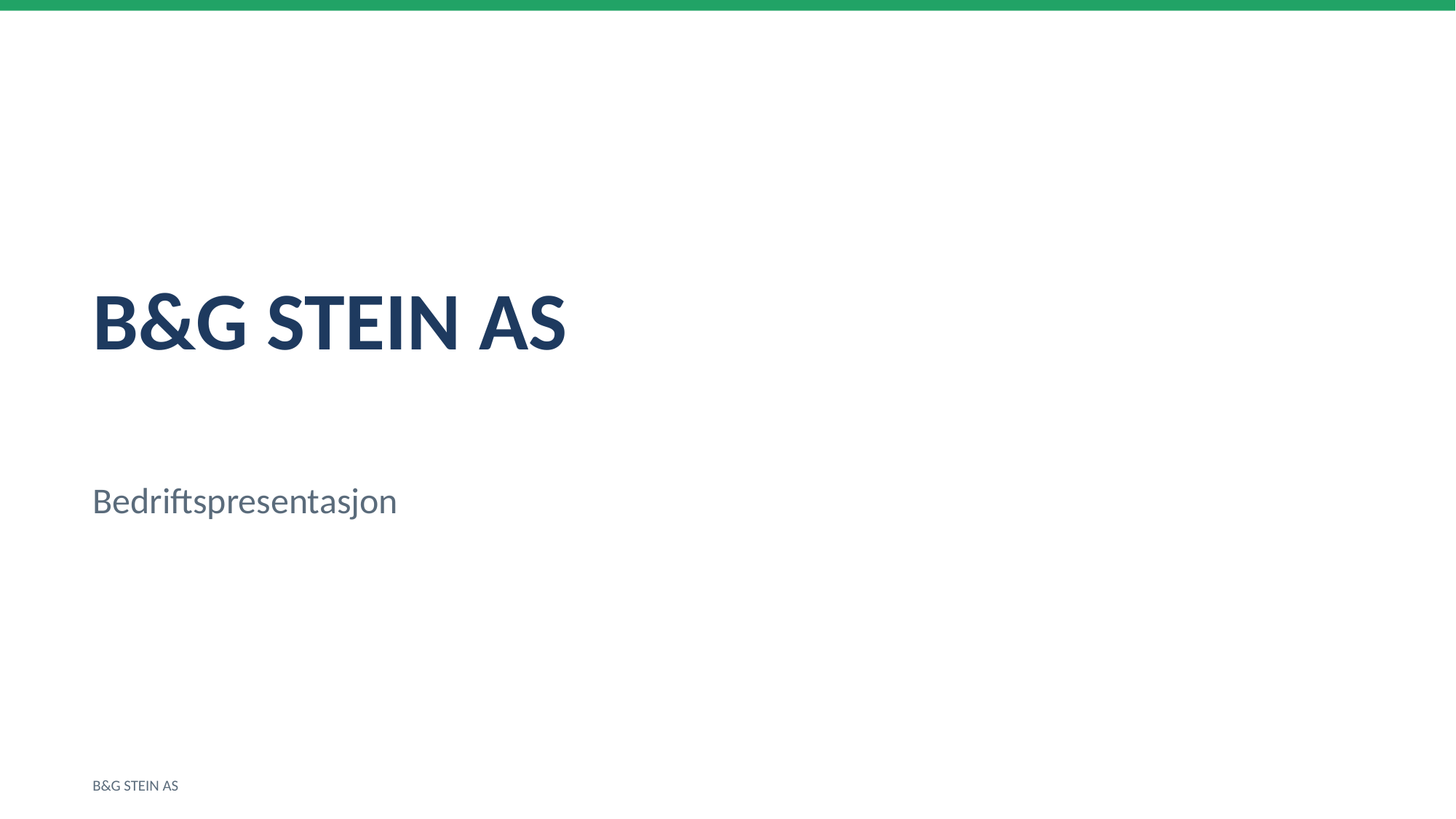

B&G STEIN AS
Bedriftspresentasjon
B&G STEIN AS